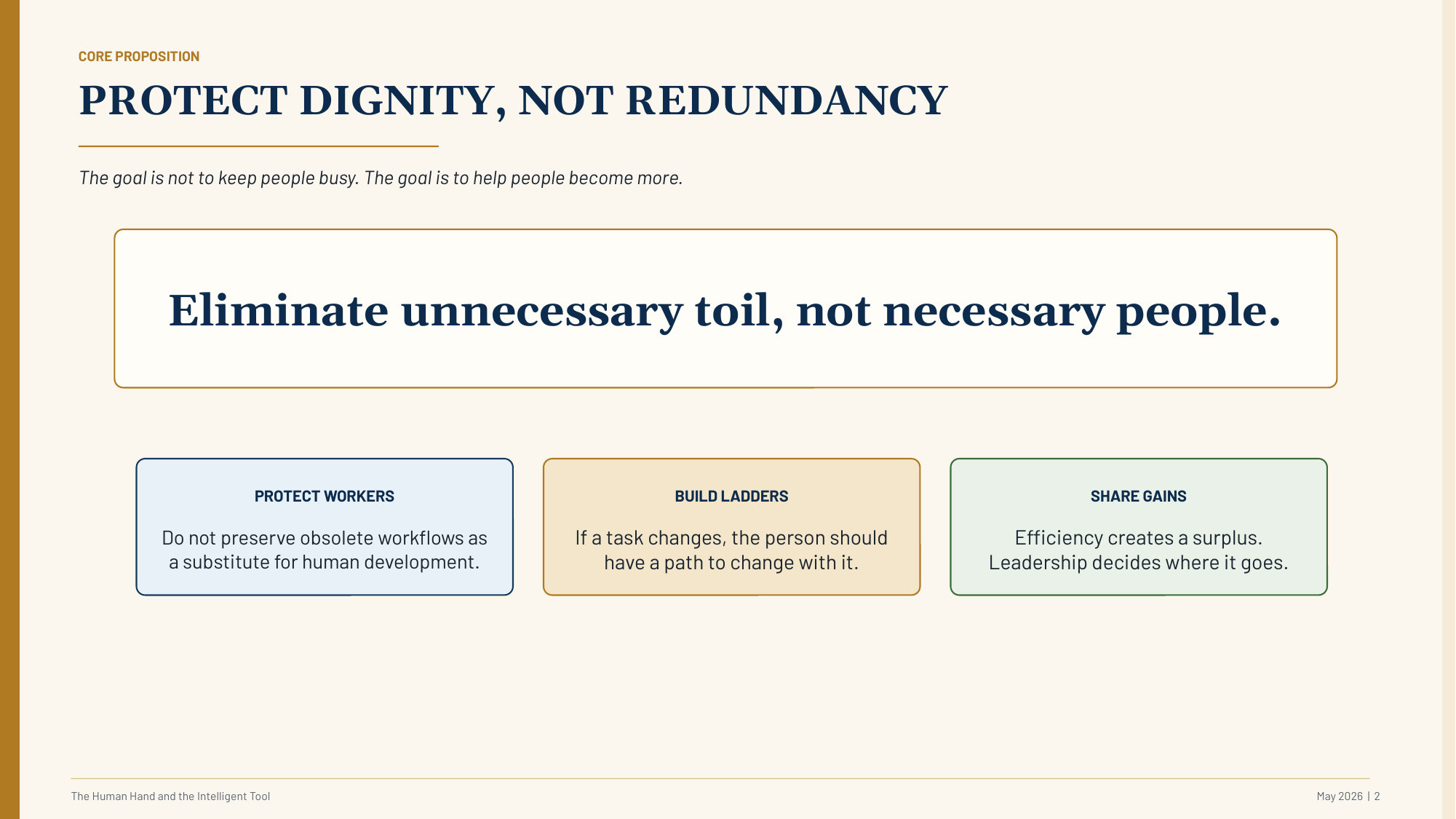

CORE PROPOSITION
PROTECT DIGNITY, NOT REDUNDANCY

The goal is not to keep people busy. The goal is to help people become more.

Eliminate unnecessary toil, not necessary people.

PROTECT WORKERS
BUILD LADDERS
SHARE GAINS
Do not preserve obsolete workflows as a substitute for human development.
If a task changes, the person should have a path to change with it.
Efficiency creates a surplus. Leadership decides where it goes.

The Human Hand and the Intelligent Tool
May 2026  |  2